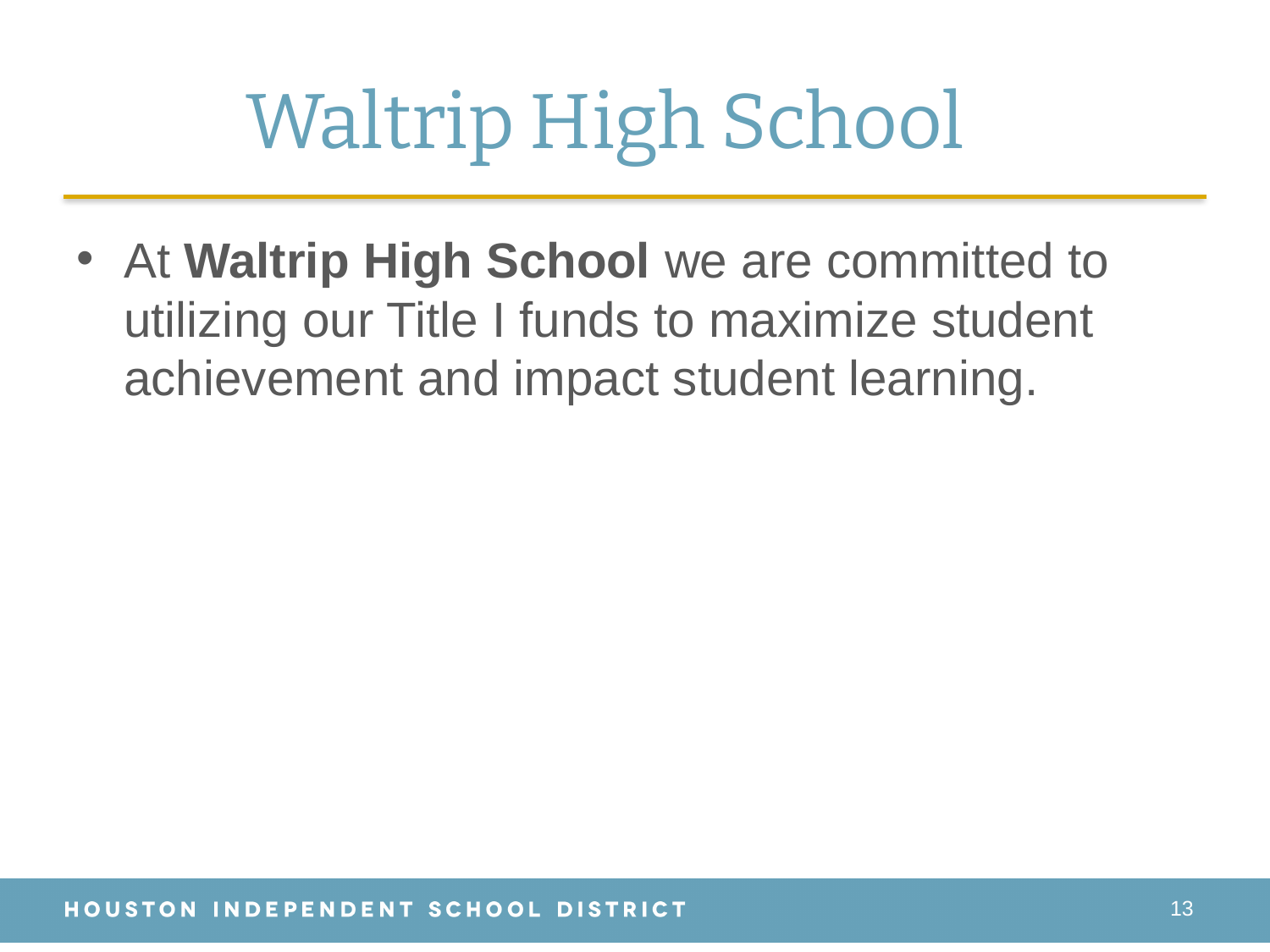

# Waltrip High School
At Waltrip High School we are committed to utilizing our Title I funds to maximize student achievement and impact student learning.
13